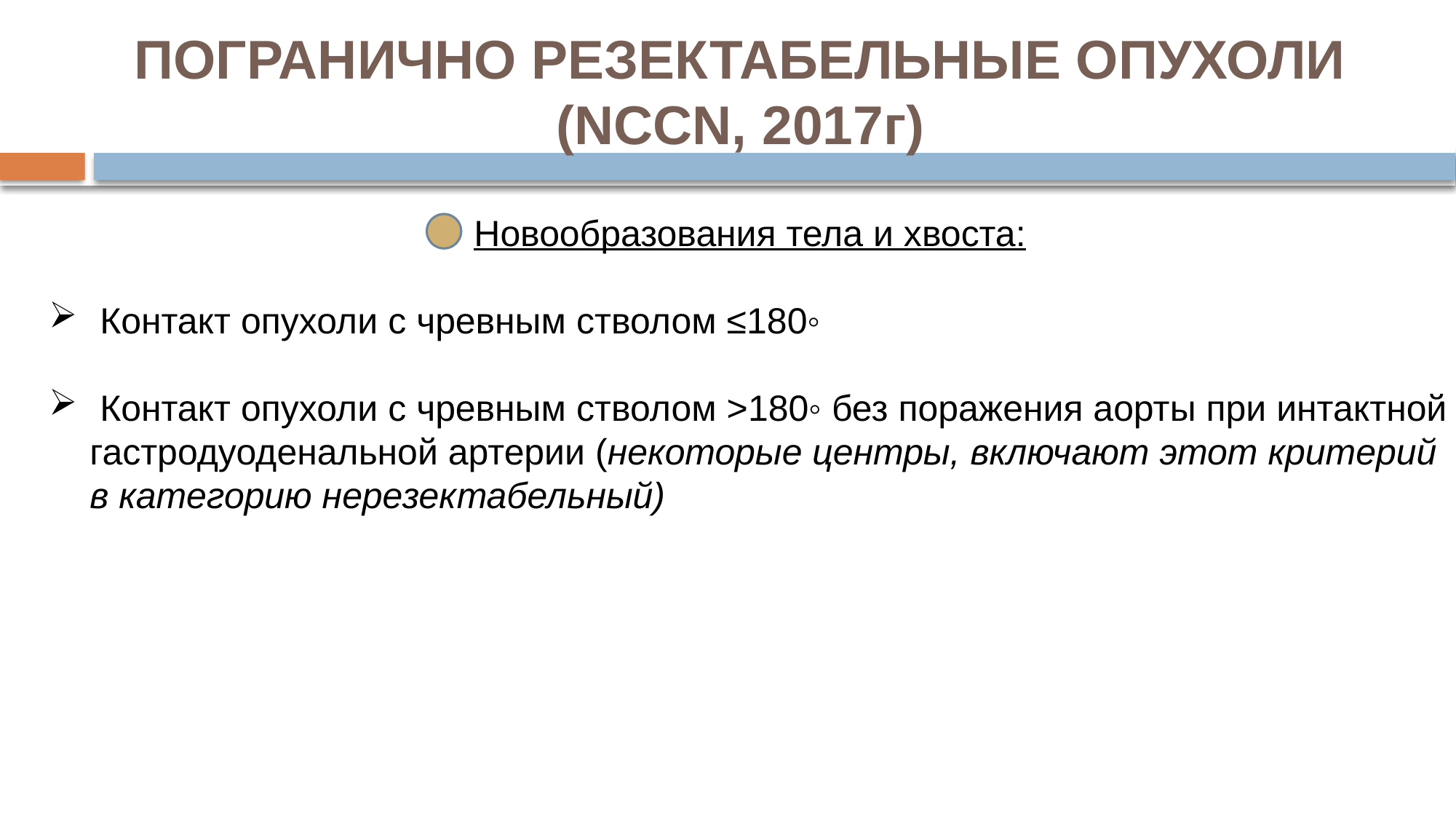

ПОГРАНИЧНО РЕЗЕКТАБЕЛЬНЫЕ ОПУХОЛИ
(NCCN, 2017г)
Новообразования тела и хвоста:

 Контакт опухоли с чревным стволом ≤180◦

 Контакт опухоли с чревным стволом >180◦ без поражения аорты при интактной гастродуоденальной артерии (некоторые центры, включают этот критерий в категорию нерезектабельный)